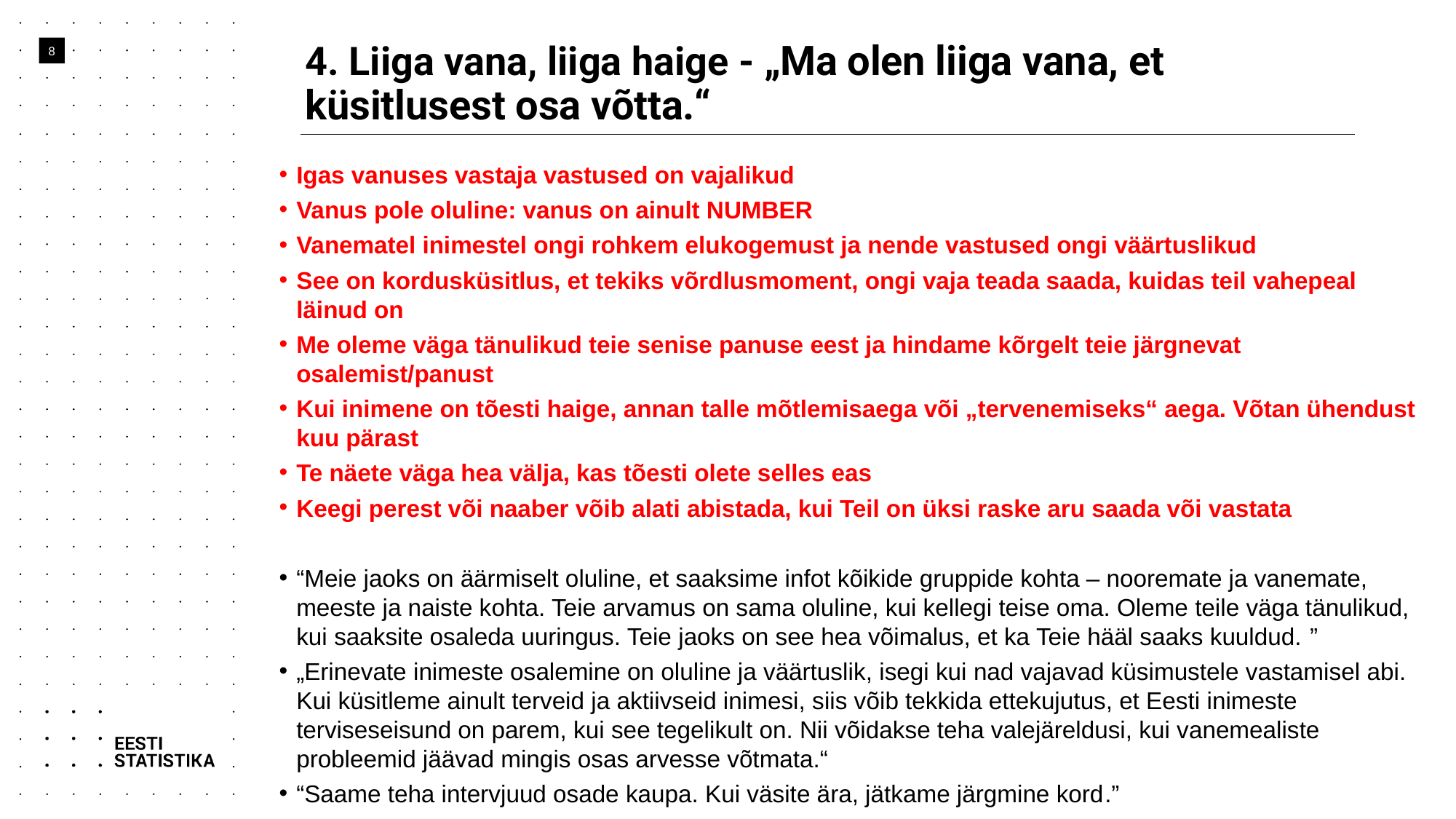

# 4. Liiga vana, liiga haige - „Ma olen liiga vana, et küsitlusest osa võtta.“
8
Igas vanuses vastaja vastused on vajalikud
Vanus pole oluline: vanus on ainult NUMBER
Vanematel inimestel ongi rohkem elukogemust ja nende vastused ongi väärtuslikud
See on kordusküsitlus, et tekiks võrdlusmoment, ongi vaja teada saada, kuidas teil vahepeal läinud on
Me oleme väga tänulikud teie senise panuse eest ja hindame kõrgelt teie järgnevat osalemist/panust
Kui inimene on tõesti haige, annan talle mõtlemisaega või „tervenemiseks“ aega. Võtan ühendust kuu pärast
Te näete väga hea välja, kas tõesti olete selles eas
Keegi perest või naaber võib alati abistada, kui Teil on üksi raske aru saada või vastata

“Meie jaoks on äärmiselt oluline, et saaksime infot kõikide gruppide kohta – nooremate ja vanemate, meeste ja naiste kohta. Teie arvamus on sama oluline, kui kellegi teise oma. Oleme teile väga tänulikud, kui saaksite osaleda uuringus. Teie jaoks on see hea võimalus, et ka Teie hääl saaks kuuldud. ”
„Erinevate inimeste osalemine on oluline ja väärtuslik, isegi kui nad vajavad küsimustele vastamisel abi. Kui küsitleme ainult terveid ja aktiivseid inimesi, siis võib tekkida ettekujutus, et Eesti inimeste terviseseisund on parem, kui see tegelikult on. Nii võidakse teha valejäreldusi, kui vanemealiste probleemid jäävad mingis osas arvesse võtmata.“
“Saame teha intervjuud osade kaupa. Kui väsite ära, jätkame järgmine kord.”
„Teie partner/ sugulane/ abiline saab teid aidata (proxy)“